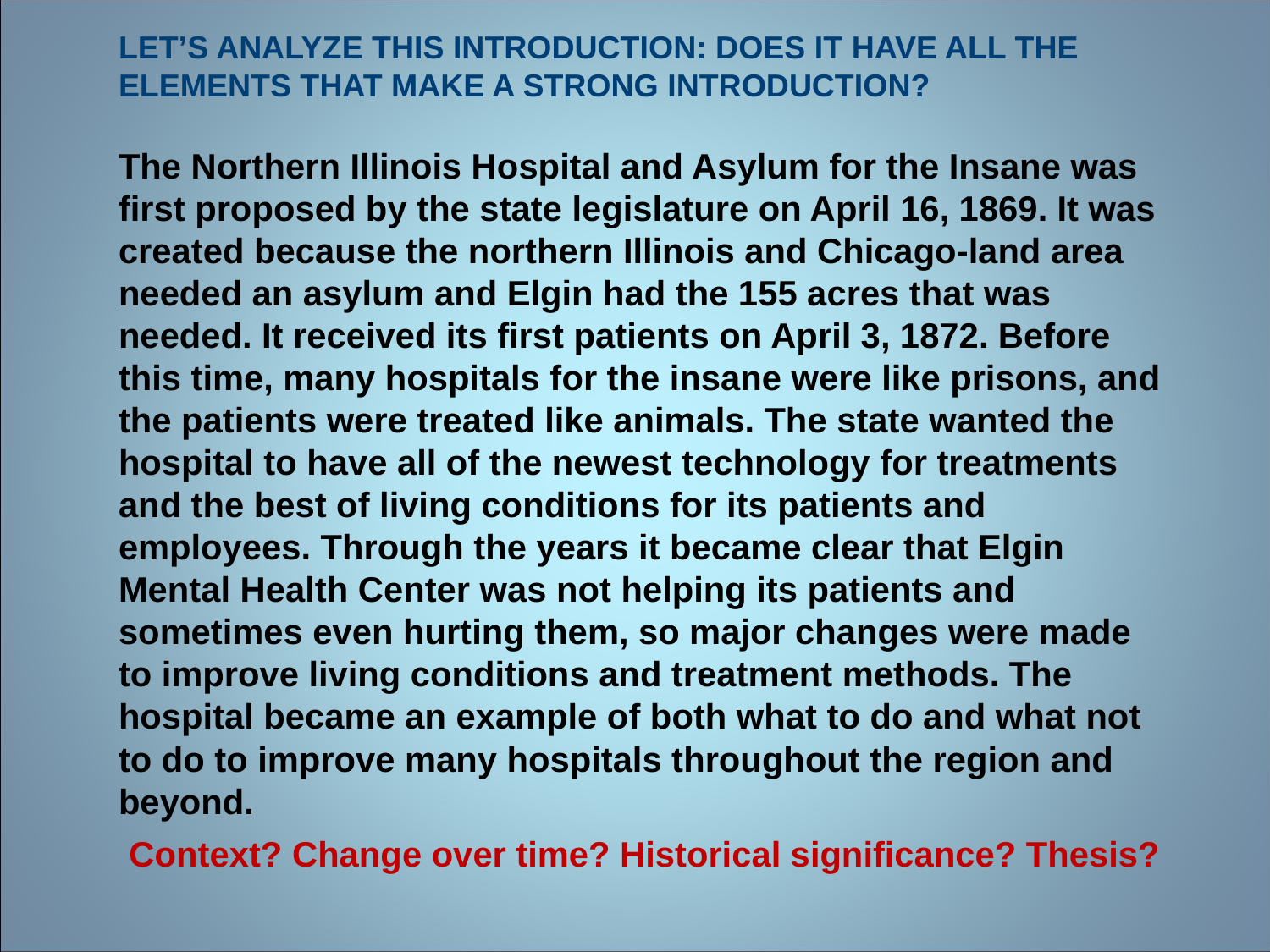

LET’S ANALYZE THIS INTRODUCTION: DOES IT HAVE ALL THE ELEMENTS THAT MAKE A STRONG INTRODUCTION?
The Northern Illinois Hospital and Asylum for the Insane was first proposed by the state legislature on April 16, 1869. It was created because the northern Illinois and Chicago-land area needed an asylum and Elgin had the 155 acres that was needed. It received its first patients on April 3, 1872. Before this time, many hospitals for the insane were like prisons, and the patients were treated like animals. The state wanted the hospital to have all of the newest technology for treatments and the best of living conditions for its patients and employees. Through the years it became clear that Elgin Mental Health Center was not helping its patients and sometimes even hurting them, so major changes were made to improve living conditions and treatment methods. The hospital became an example of both what to do and what not to do to improve many hospitals throughout the region and beyond.
Context? Change over time? Historical significance? Thesis?